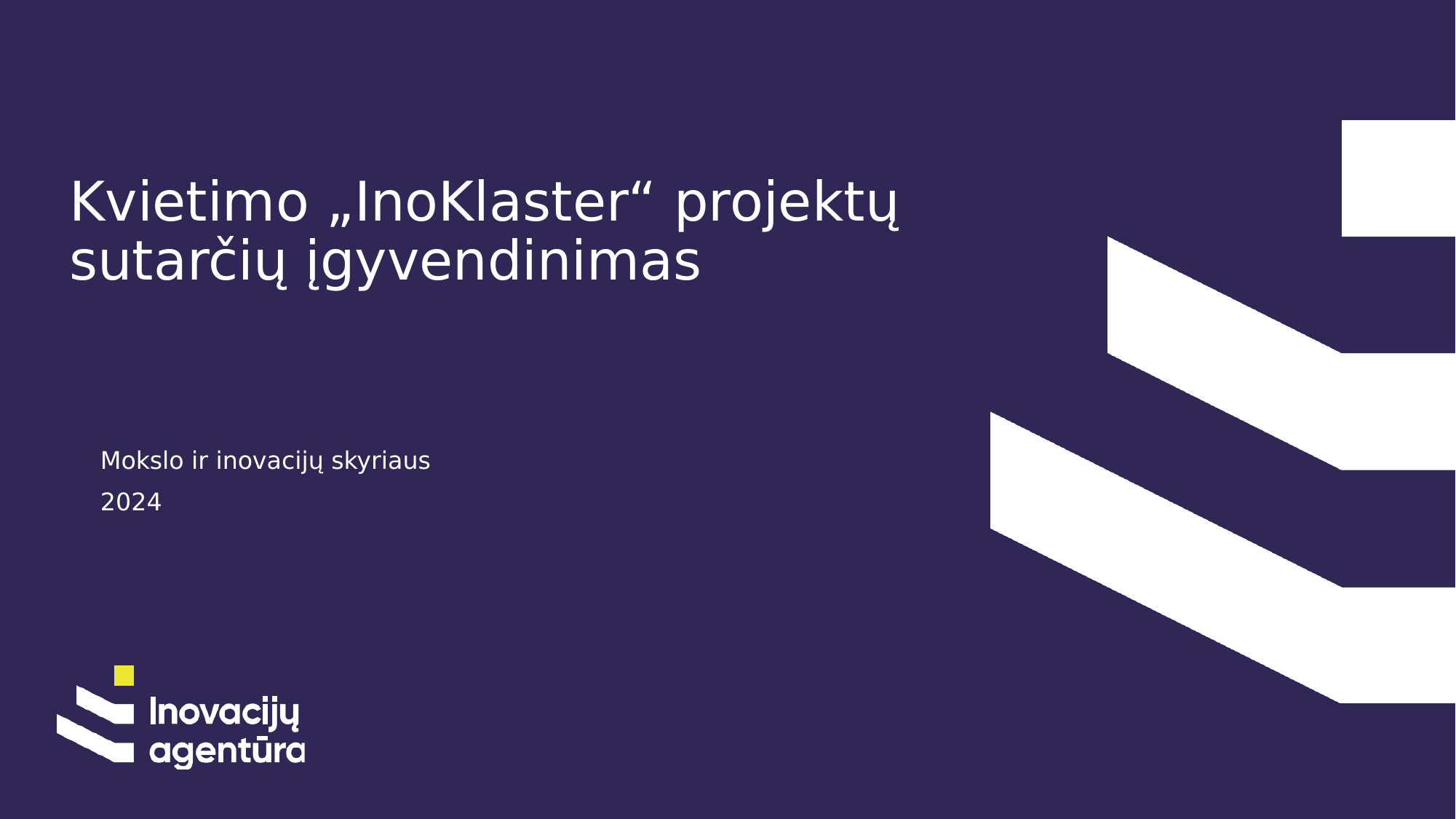

# Kvietimo „InoKlaster“ projektų sutarčių įgyvendinimas
Mokslo ir inovacijų skyriaus
2024